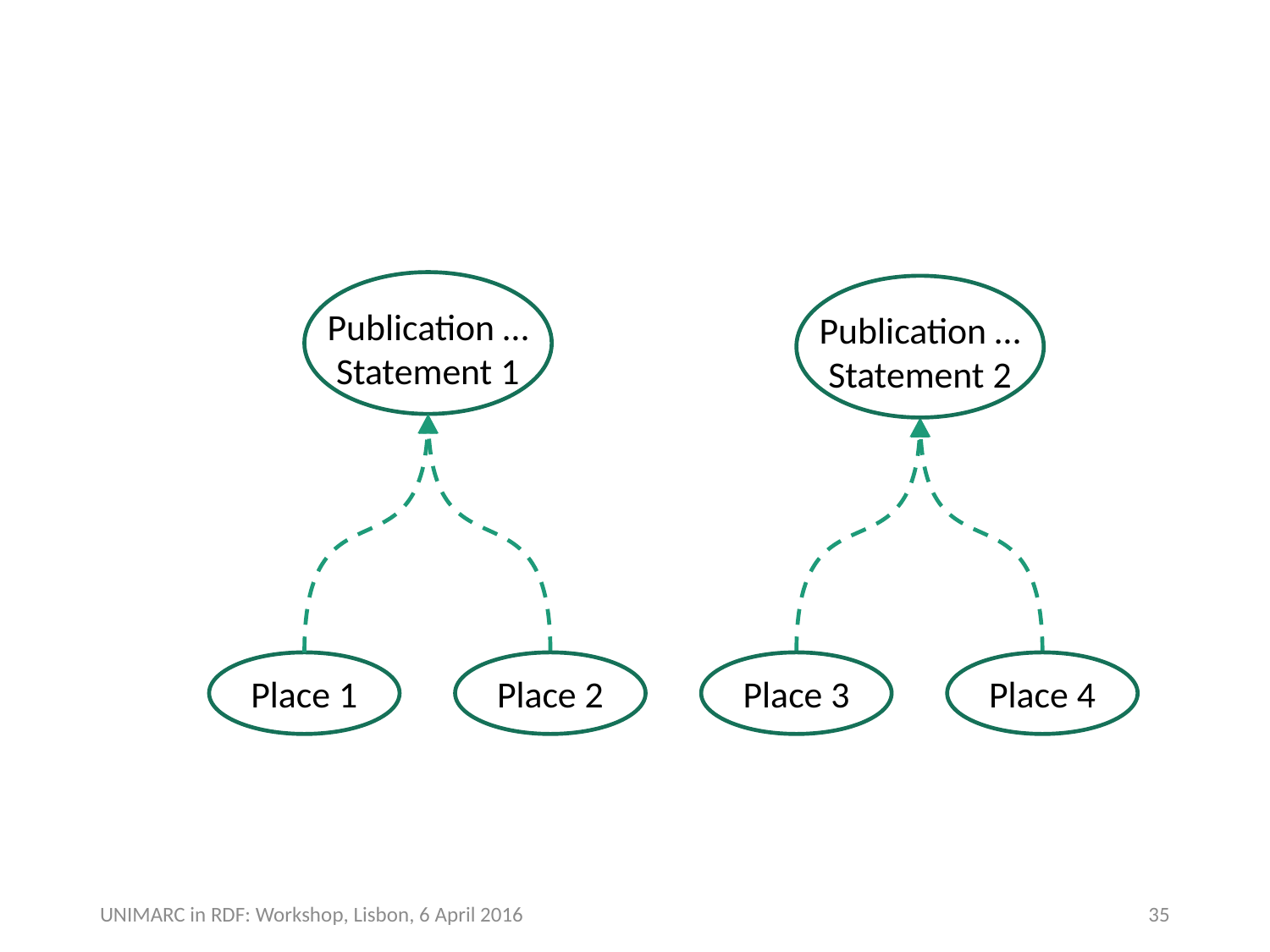

Publication …
Statement 1

Publication …
Statement 2

Place 1

Place 2

Place 3

Place 4
35
UNIMARC in RDF: Workshop, Lisbon, 6 April 2016